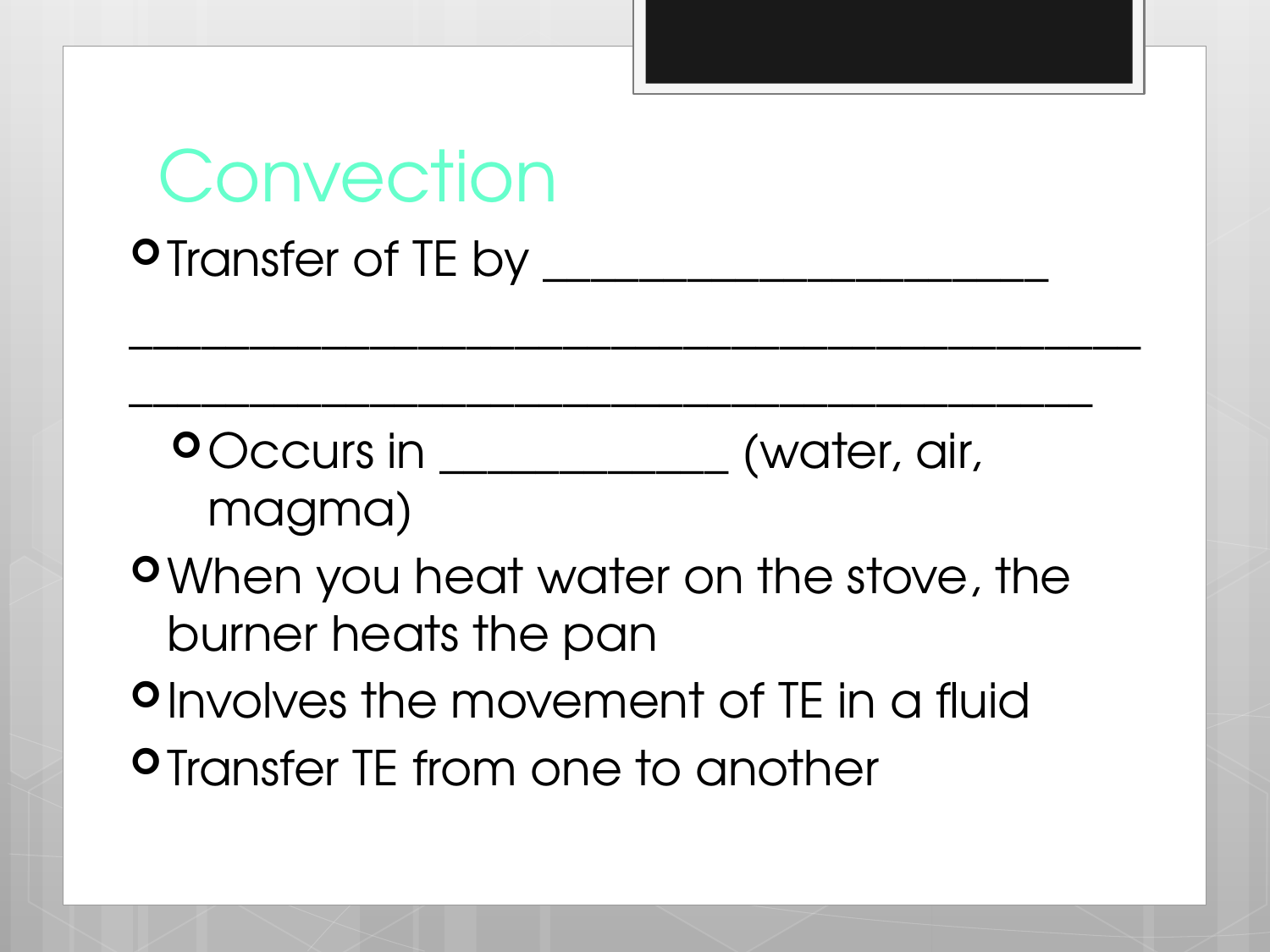

# Convection
Transfer of TE by _____________________
__________________________________________________________________________________
Occurs in ____________ (water, air, magma)
When you heat water on the stove, the burner heats the pan
Involves the movement of TE in a fluid
Transfer TE from one to another